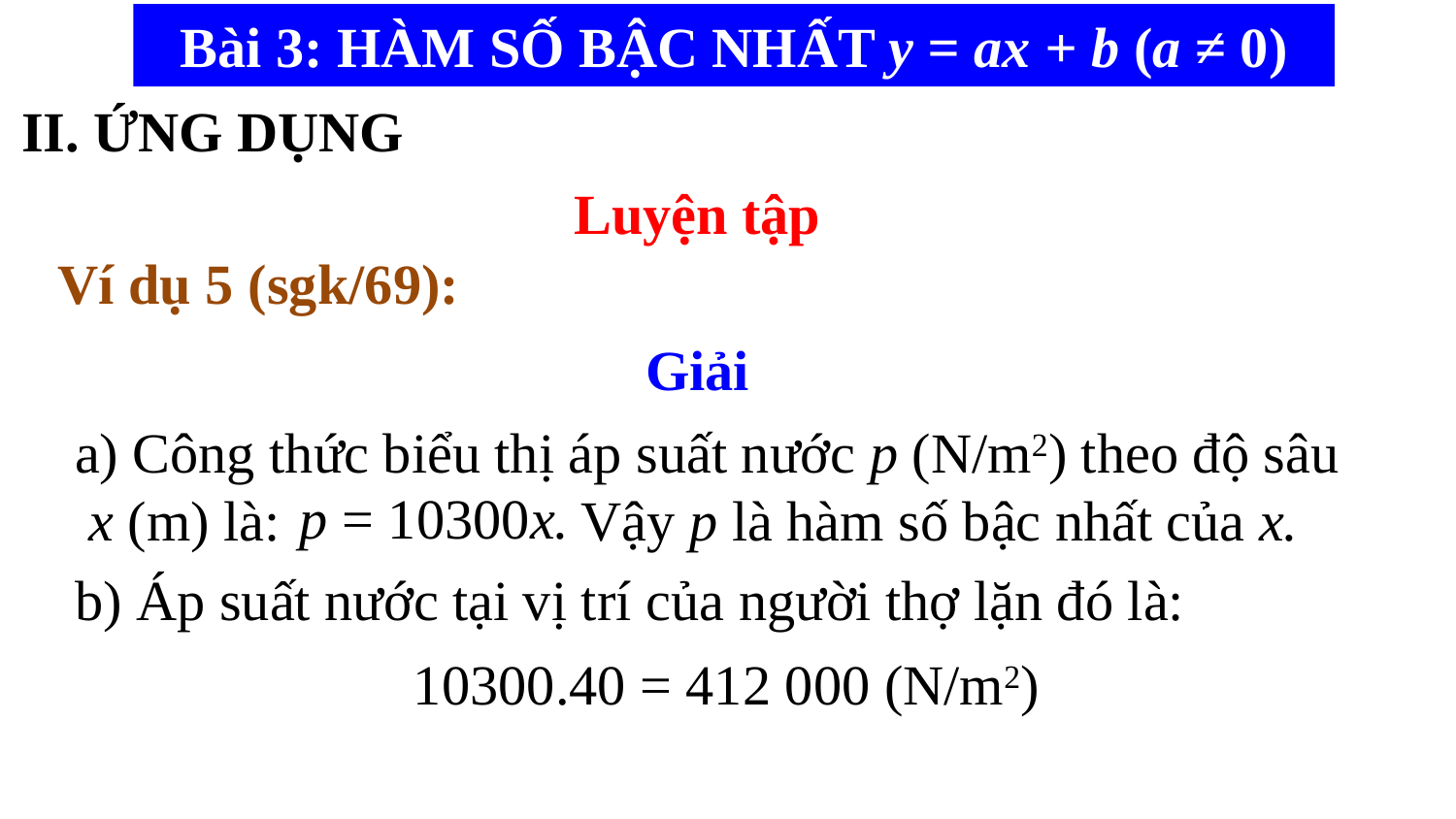

Bài 3: HÀM SỐ BẬC NHẤT y = ax + b (a ≠ 0)
II. ỨNG DỤNG
Luyện tập
Ví dụ 5 (sgk/69):
Giải
a) Công thức biểu thị áp suất nước p (N/m2) theo độ sâu
 x (m) là:
p = 10300x.
Vậy p là hàm số bậc nhất của x.
b) Áp suất nước tại vị trí của người thợ lặn đó là:
10300.40 = 412 000 (N/m2)